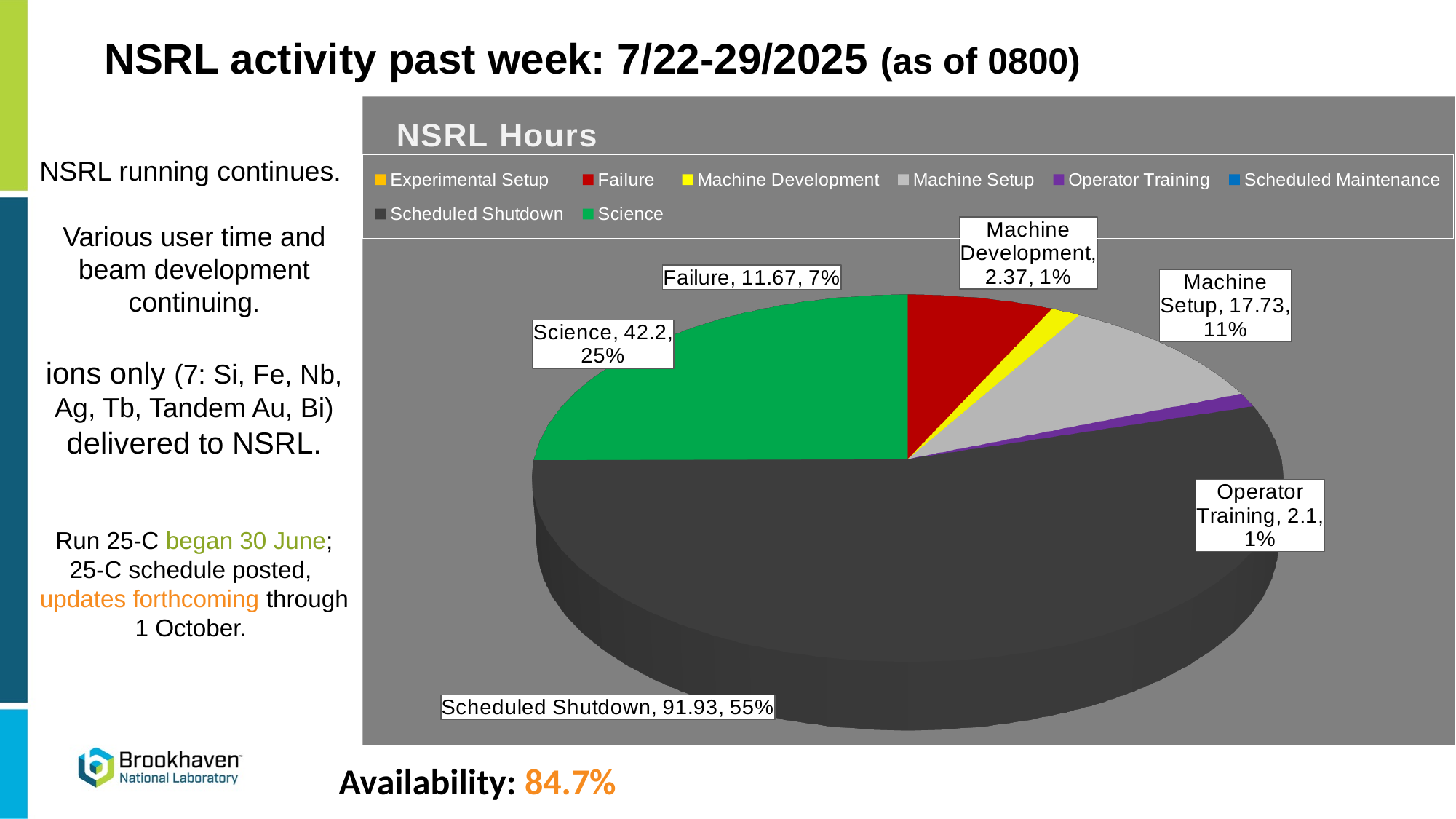

NSRL activity past week: 7/22-29/2025 (as of 0800)

[unsupported chart]

NSRL running continues.
Various user time and beam development continuing.

ions only (7: Si, Fe, Nb, Ag, Tb, Tandem Au, Bi) delivered to NSRL.
Run 25-C began 30 June; 25-C schedule posted,  updates forthcoming through 1 October.
Availability: 84.7%